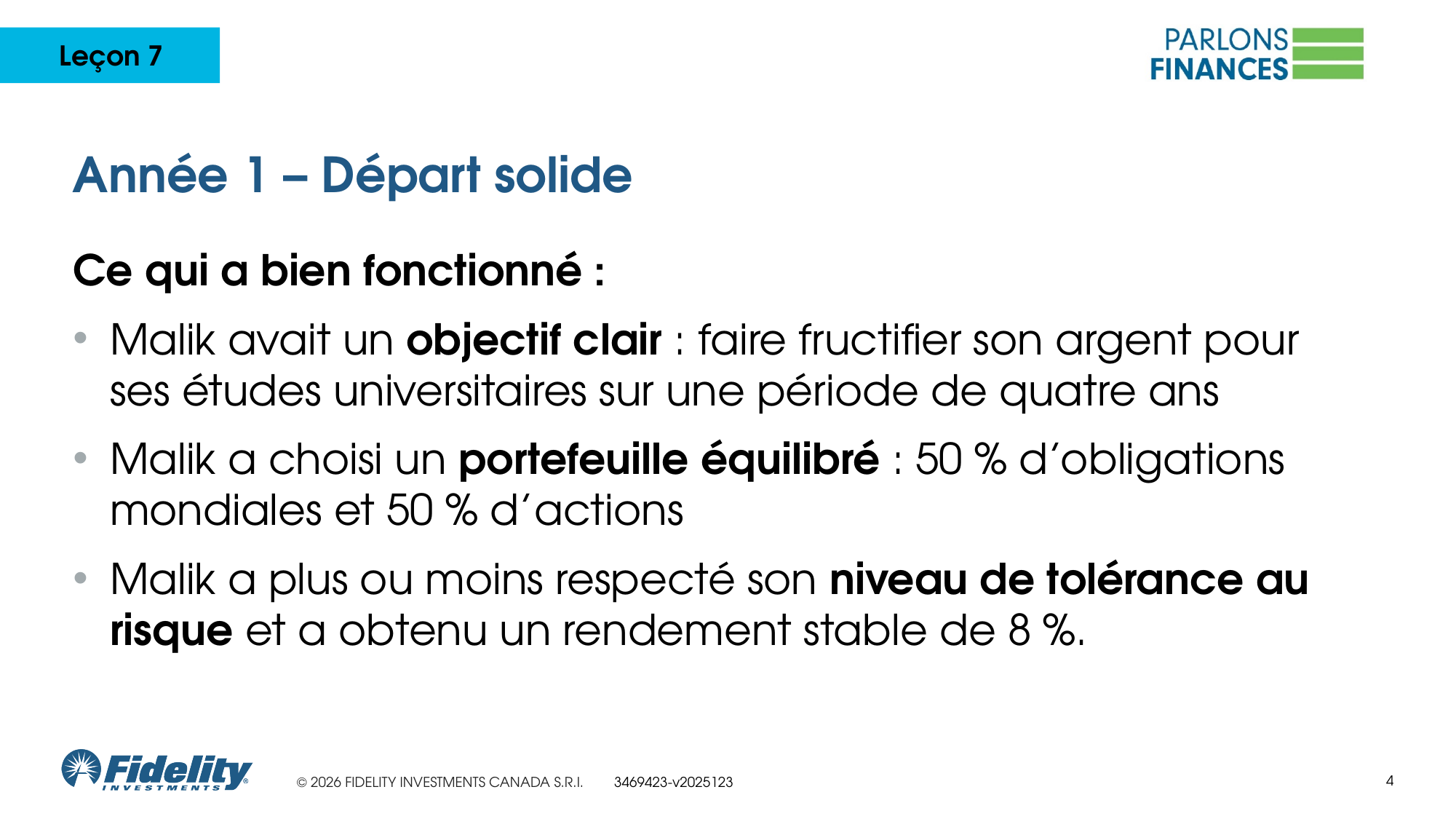

# Année 1 – Départ solide
Ce qui a bien fonctionné :
Malik avait un objectif clair : faire fructifier son argent pour ses études universitaires sur une période de quatre ans
Malik a choisi un portefeuille équilibré : 50 % d’obligations mondiales et 50 % d’actions
Malik a plus ou moins respecté son niveau de tolérance au risque et a obtenu un rendement stable de 8 %.
4